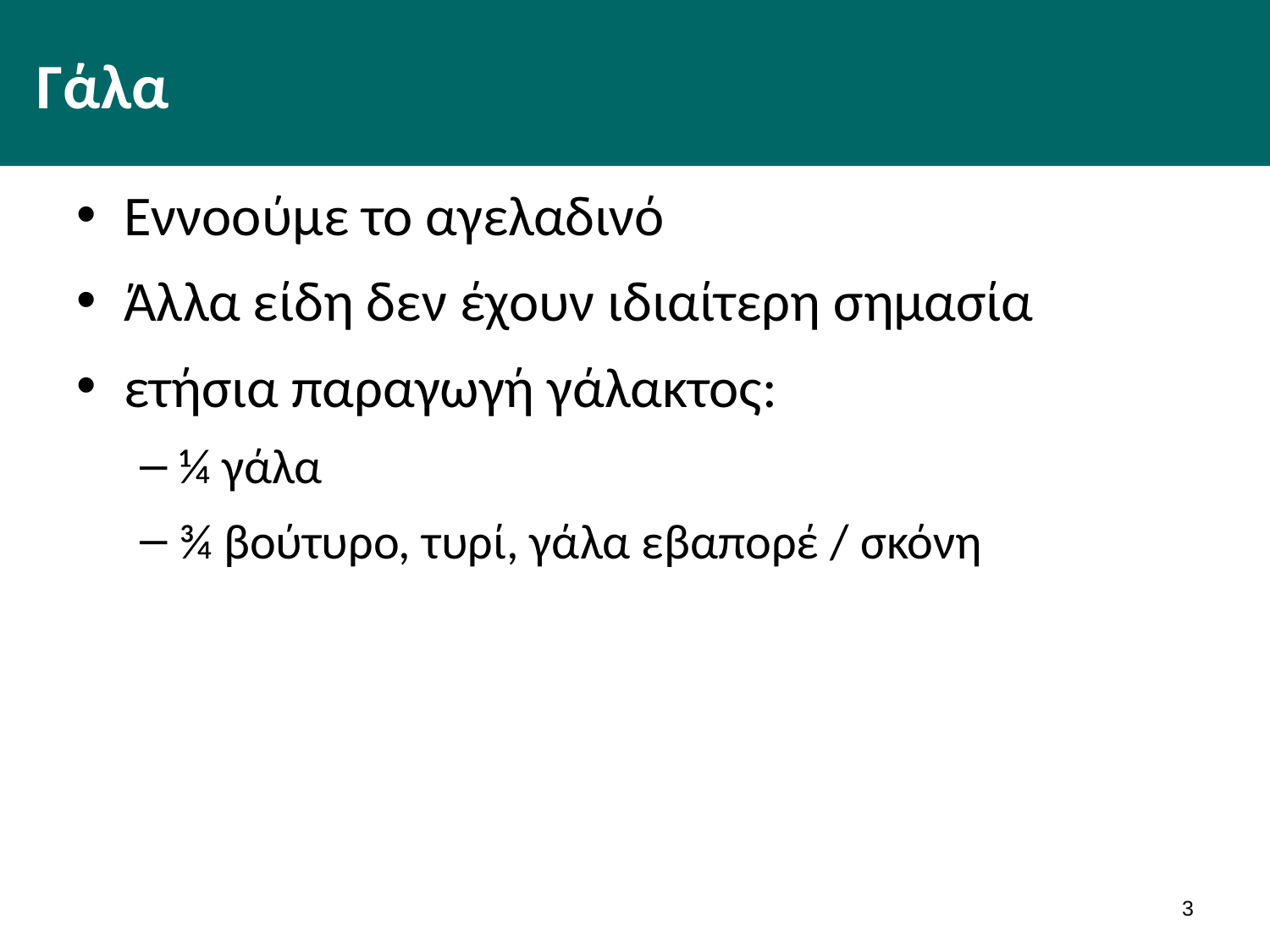

# Γάλα
Εννοούμε το αγελαδινό
Άλλα είδη δεν έχουν ιδιαίτερη σημασία
ετήσια παραγωγή γάλακτος:
¼ γάλα
¾ βούτυρο, τυρί, γάλα εβαπορέ / σκόνη

3